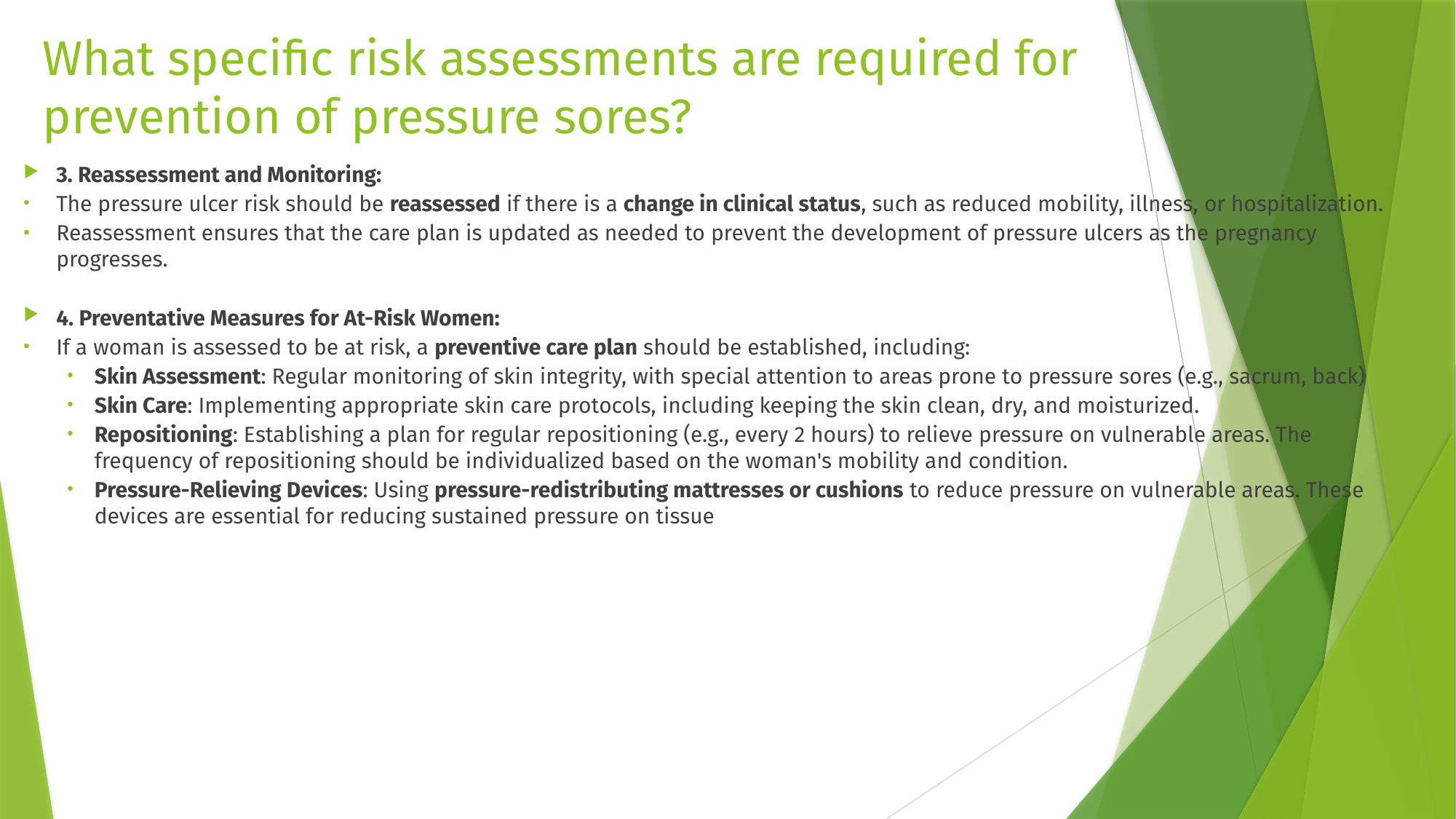

What specific risk assessments are required for prevention of pressure sores?

3. Reassessment and Monitoring:
The pressure ulcer risk should be reassessed if there is a change in clinical status, such as reduced mobility, illness, or hospitalization.
Reassessment ensures that the care plan is updated as needed to prevent the development of pressure ulcers as the pregnancy progresses.

4. Preventative Measures for At-Risk Women:
If a woman is assessed to be at risk, a preventive care plan should be established, including:
Skin Assessment: Regular monitoring of skin integrity, with special attention to areas prone to pressure sores (e.g., sacrum, back)
Skin Care: Implementing appropriate skin care protocols, including keeping the skin clean, dry, and moisturized.
Repositioning: Establishing a plan for regular repositioning (e.g., every 2 hours) to relieve pressure on vulnerable areas. The frequency of repositioning should be individualized based on the woman's mobility and condition.
Pressure-Relieving Devices: Using pressure-redistributing mattresses or cushions to reduce pressure on vulnerable areas. These devices are essential for reducing sustained pressure on tissue